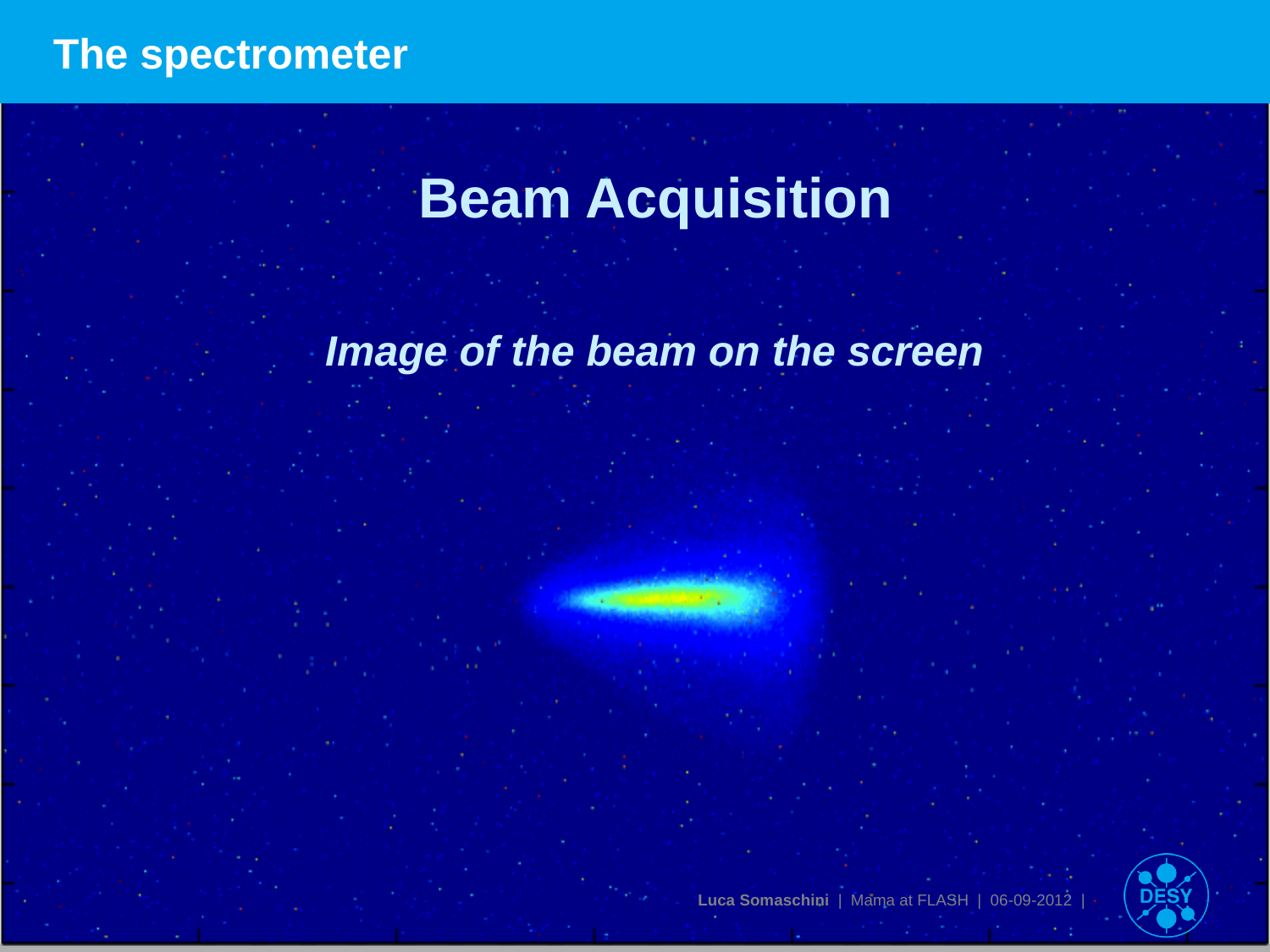

# The spectrometer
Beam Acquisition
Image of the beam on the screen